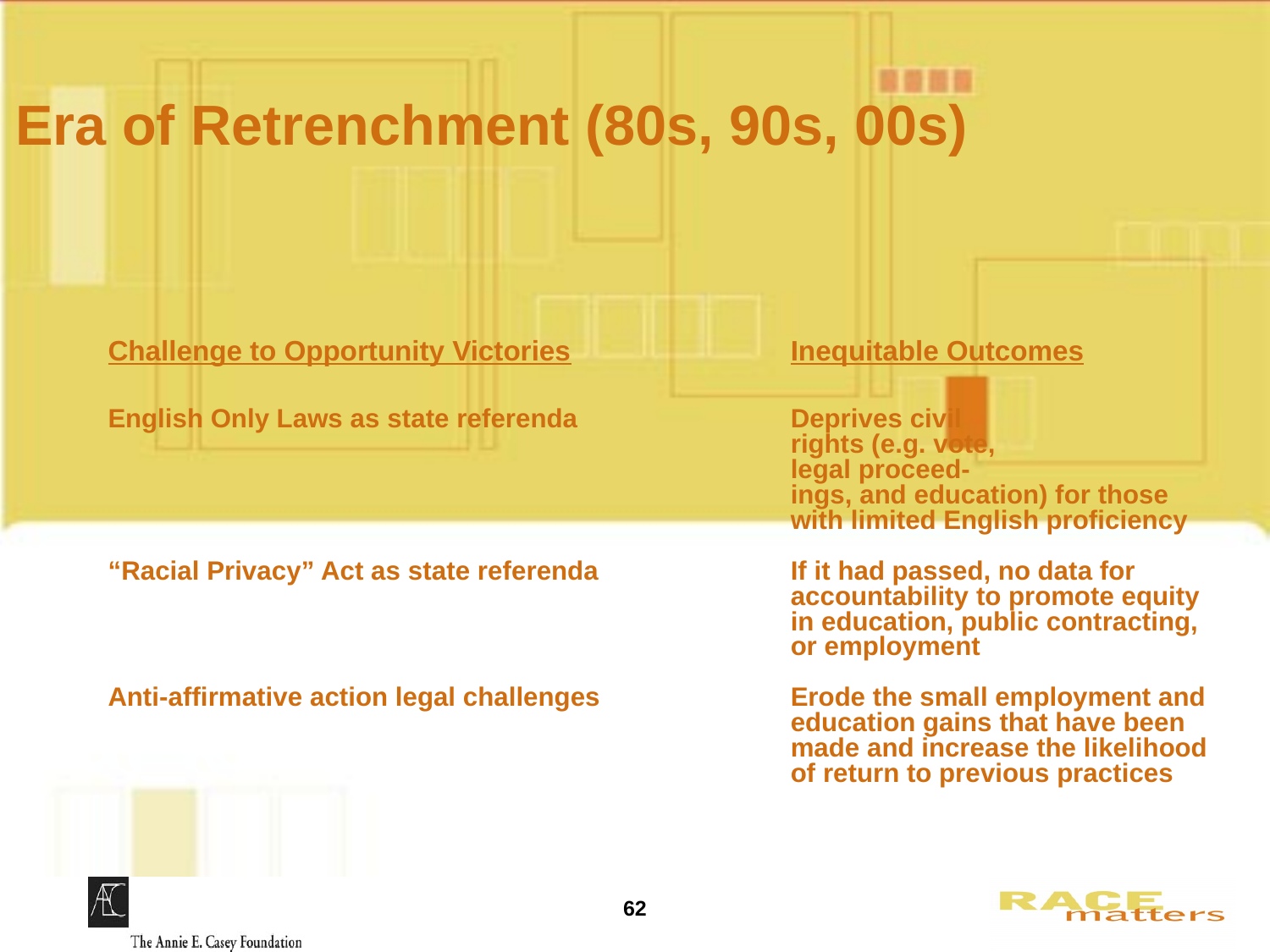

# Era of Retrenchment (80s, 90s, 00s)
Challenge to Opportunity Victories		Inequitable Outcomes

English Only Laws as state referenda		Deprives civil
						rights (e.g. vote, 							legal proceed-							ings, and education) for those 					with limited English proficiency

“Racial Privacy” Act as state referenda		If it had passed, no data for 						accountability to promote equity 					in education, public contracting, 					or employment

Anti-affirmative action legal challenges		Erode the small employment and 					education gains that have been 					made and increase the likelihood 					of return to previous practices

62